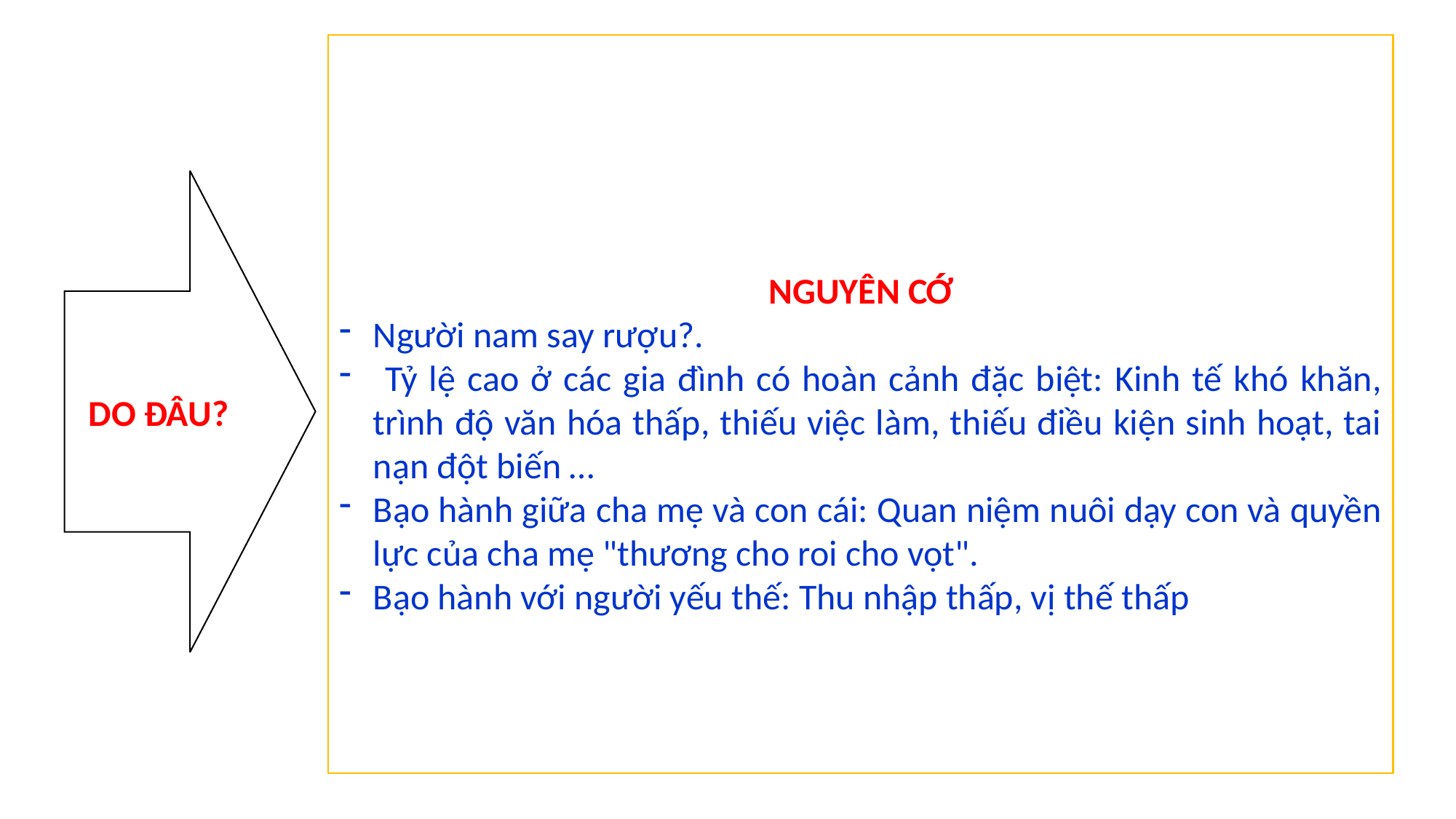

NGUYÊN CỚ
Người nam say rượu?.
 Tỷ lệ cao ở các gia đình có hoàn cảnh đặc biệt: Kinh tế khó khăn, trình độ văn hóa thấp, thiếu việc làm, thiếu điều kiện sinh hoạt, tai nạn đột biến …
Bạo hành giữa cha mẹ và con cái: Quan niệm nuôi dạy con và quyền lực của cha mẹ "thương cho roi cho vọt".
Bạo hành với người yếu thế: Thu nhập thấp, vị thế thấp
DO ĐÂU?